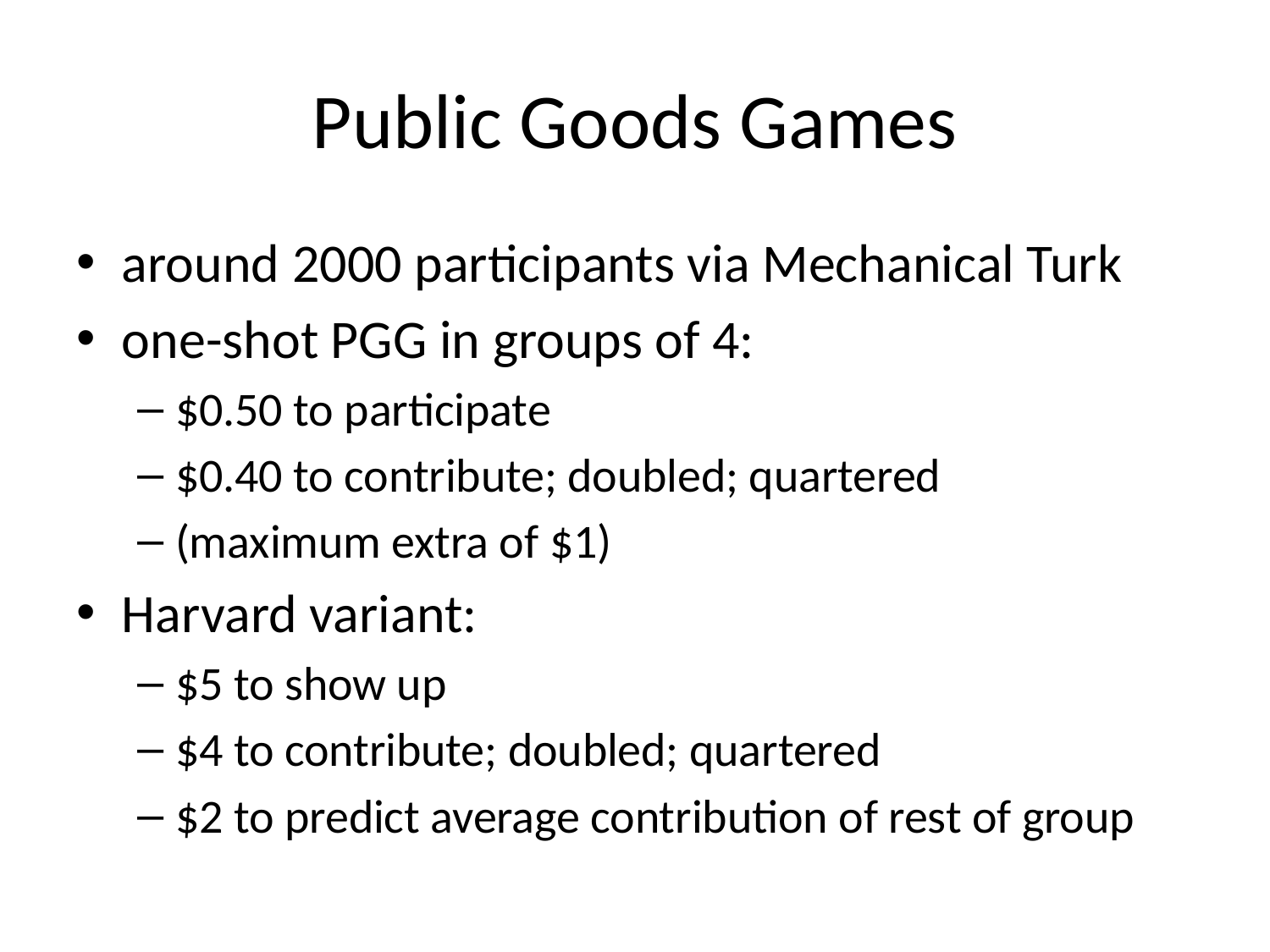

# Public Goods Games
around 2000 participants via Mechanical Turk
one-shot PGG in groups of 4:
$0.50 to participate
$0.40 to contribute; doubled; quartered
(maximum extra of $1)
Harvard variant:
$5 to show up
$4 to contribute; doubled; quartered
$2 to predict average contribution of rest of group